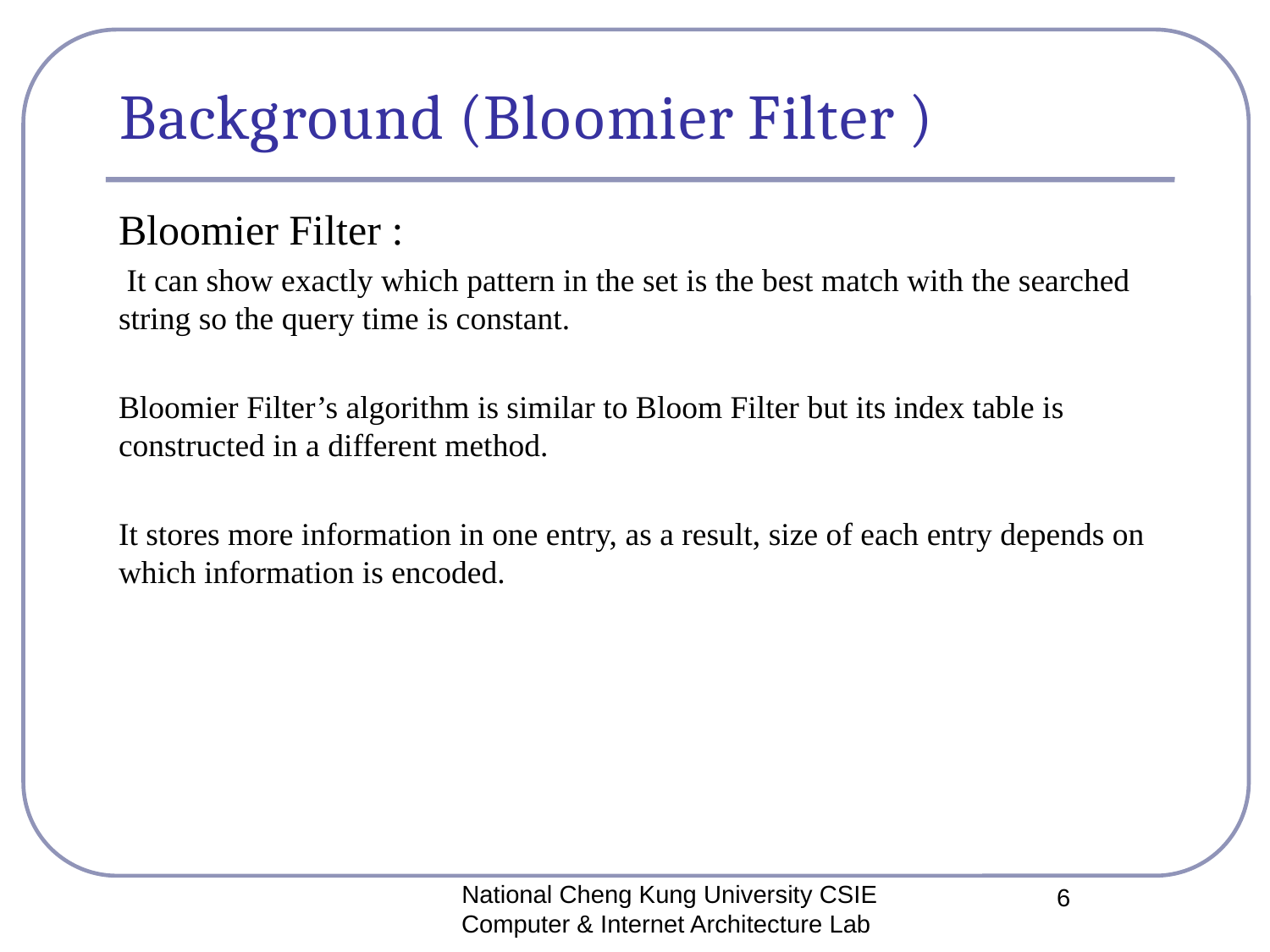

# Background (Bloomier Filter )
Bloomier Filter :
 It can show exactly which pattern in the set is the best match with the searched string so the query time is constant.

Bloomier Filter’s algorithm is similar to Bloom Filter but its index table is constructed in a different method.

It stores more information in one entry, as a result, size of each entry depends on which information is encoded.

National Cheng Kung University CSIE Computer & Internet Architecture Lab
6